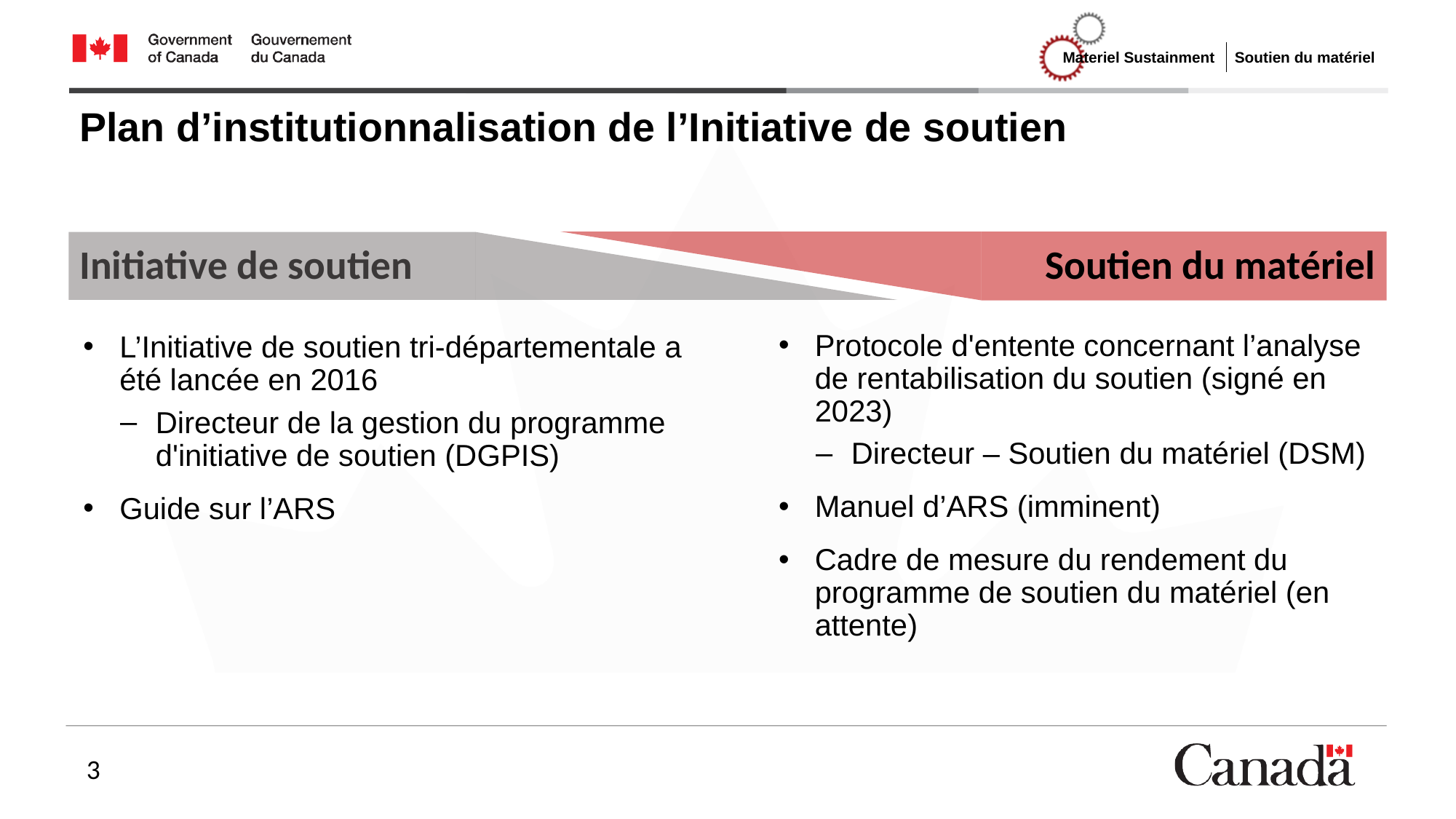

# Plan d’institutionnalisation de l’Initiative de soutien
Initiative de soutien

Soutien du matériel

L’Initiative de soutien tri-départementale a été lancée en 2016
Directeur de la gestion du programme d'initiative de soutien (DGPIS)
Guide sur l’ARS
Protocole d'entente concernant l’analyse de rentabilisation du soutien (signé en 2023)
Directeur – Soutien du matériel (DSM)
Manuel d’ARS (imminent)
Cadre de mesure du rendement du programme de soutien du matériel (en attente)
3